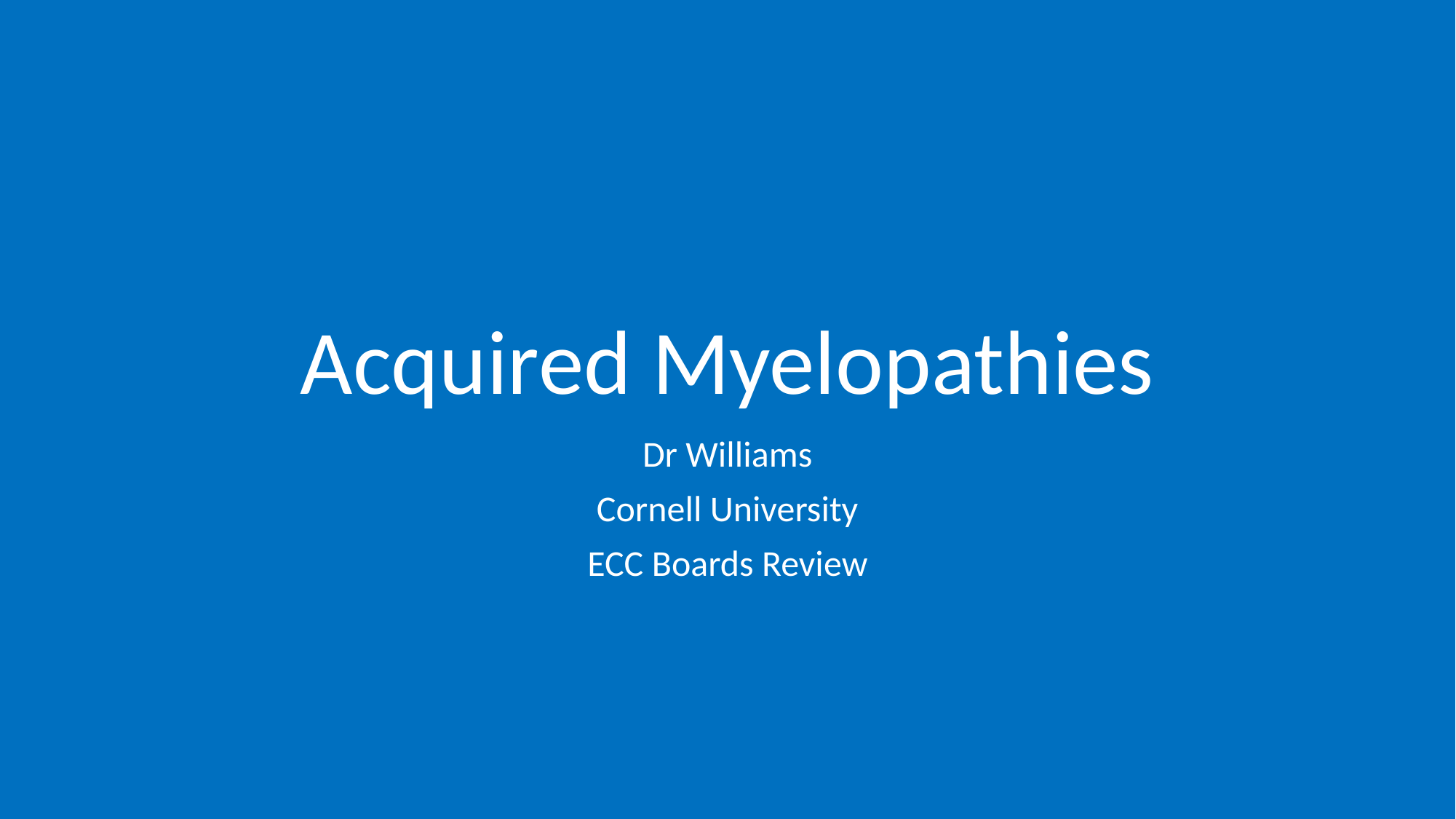

# Acquired Myelopathies
Dr Williams
Cornell University
ECC Boards Review